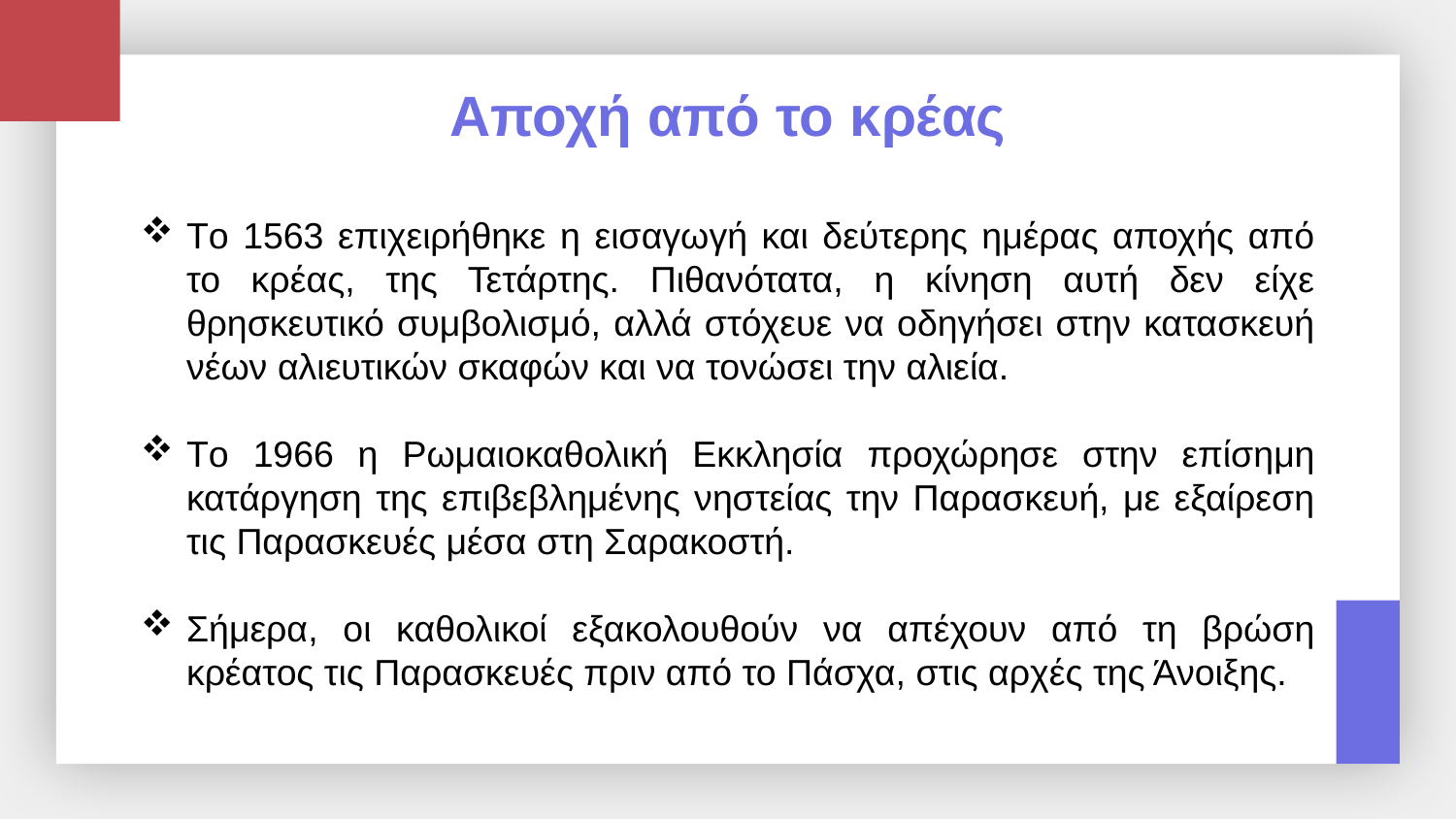

Αποχή από το κρέας
Tο 1563 επιχειρήθηκε η εισαγωγή και δεύτερης ημέρας αποχής από το κρέας, της Τετάρτης. Πιθανότατα, η κίνηση αυτή δεν είχε θρησκευτικό συμβολισμό, αλλά στόχευε να οδηγήσει στην κατασκευή νέων αλιευτικών σκαφών και να τονώσει την αλιεία.

Tο 1966 η Ρωμαιοκαθολική Εκκλησία προχώρησε στην επίσημη κατάργηση της επιβεβλημένης νηστείας την Παρασκευή, με εξαίρεση τις Παρασκευές μέσα στη Σαρακοστή.

Σήμερα, οι καθολικοί εξακολουθούν να απέχουν από τη βρώση κρέατος τις Παρασκευές πριν από το Πάσχα, στις αρχές της Άνοιξης.